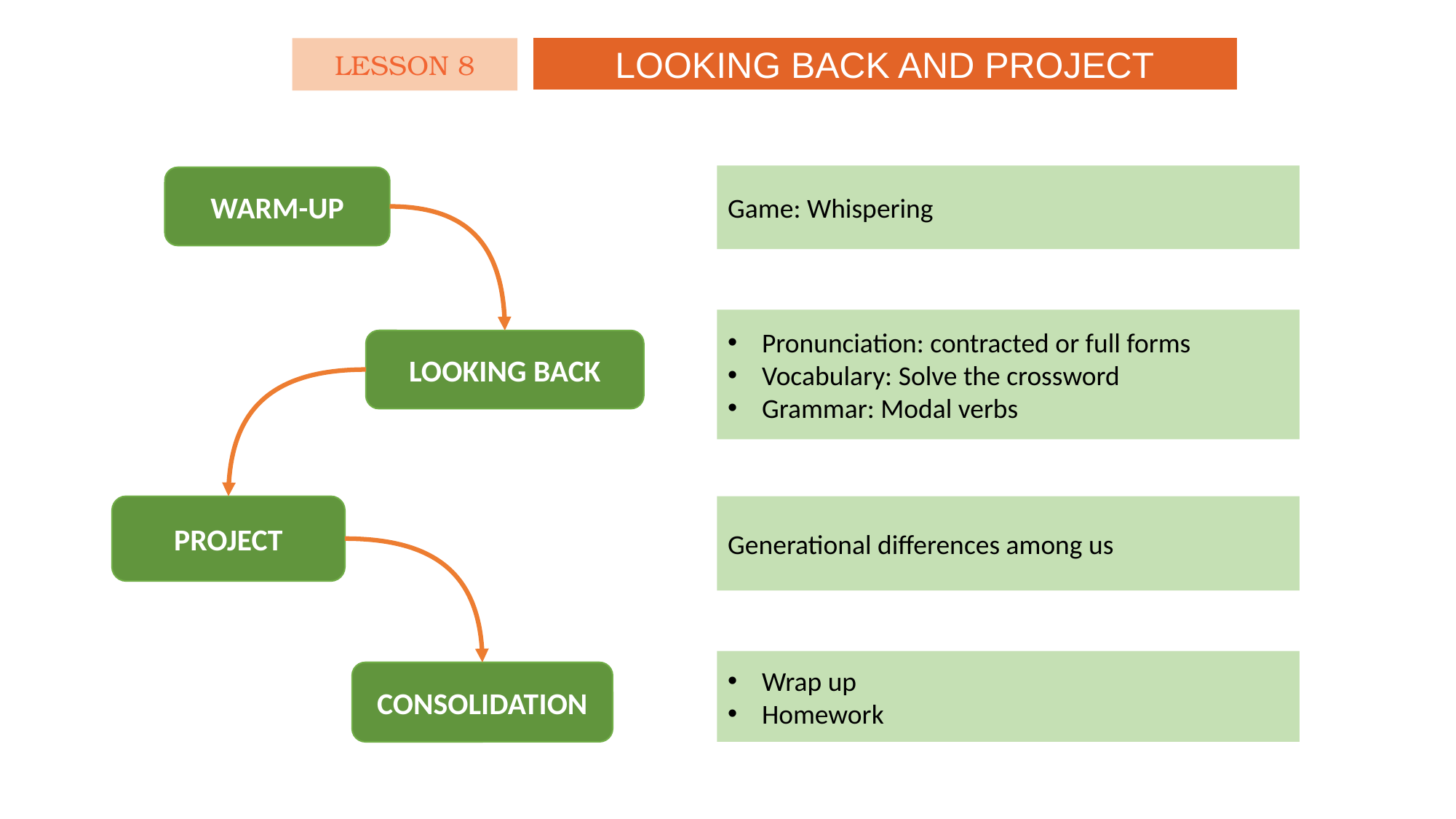

LOOKING BACK AND PROJECT
LESSON 8
Game: Whispering
WARM-UP
Pronunciation: contracted or full forms
Vocabulary: Solve the crossword
Grammar: Modal verbs
LOOKING BACK
PROJECT
Generational differences among us
Wrap up
Homework
CONSOLIDATION